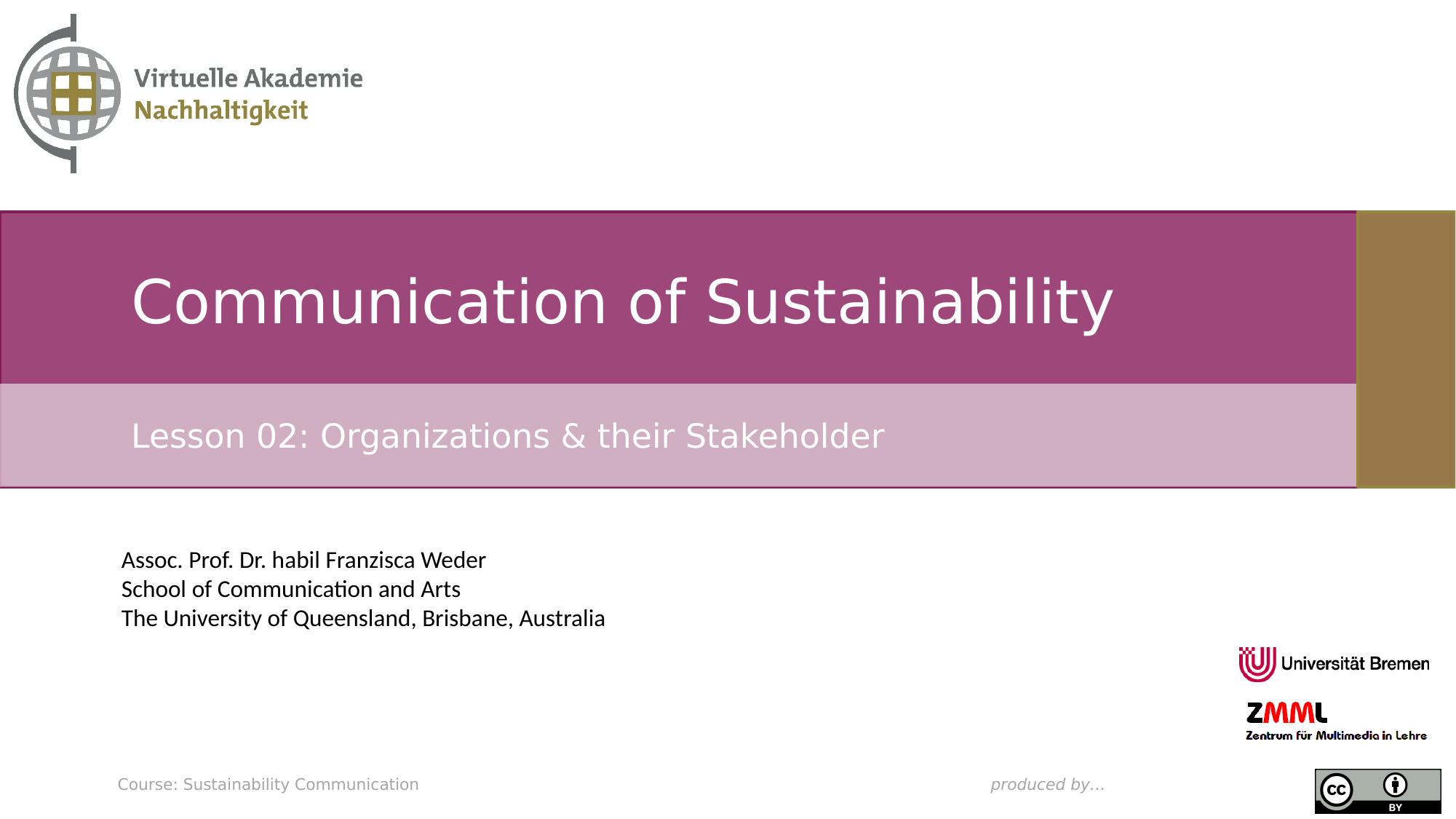

# Communication of Sustainability
Lesson 02: Organizations & their Stakeholder